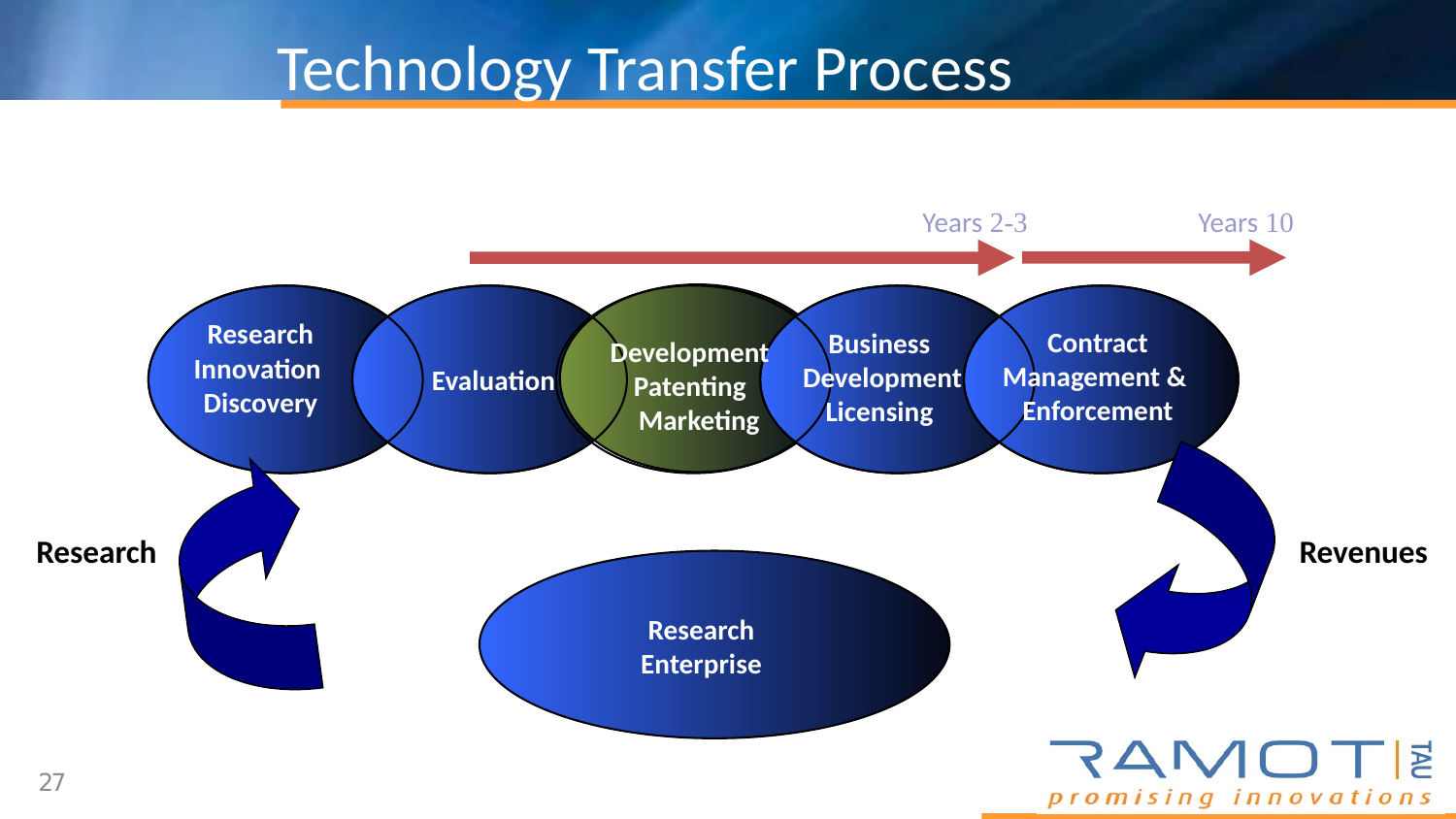

# Technology Transfer Process
2-3 Years

10 Years

Research
Innovation
Discovery
Contract
Management &
Enforcement

Business
 Development
Licensing
Development
Patenting
Evaluation
Marketing

Research
Revenues

Research
Enterprise

27